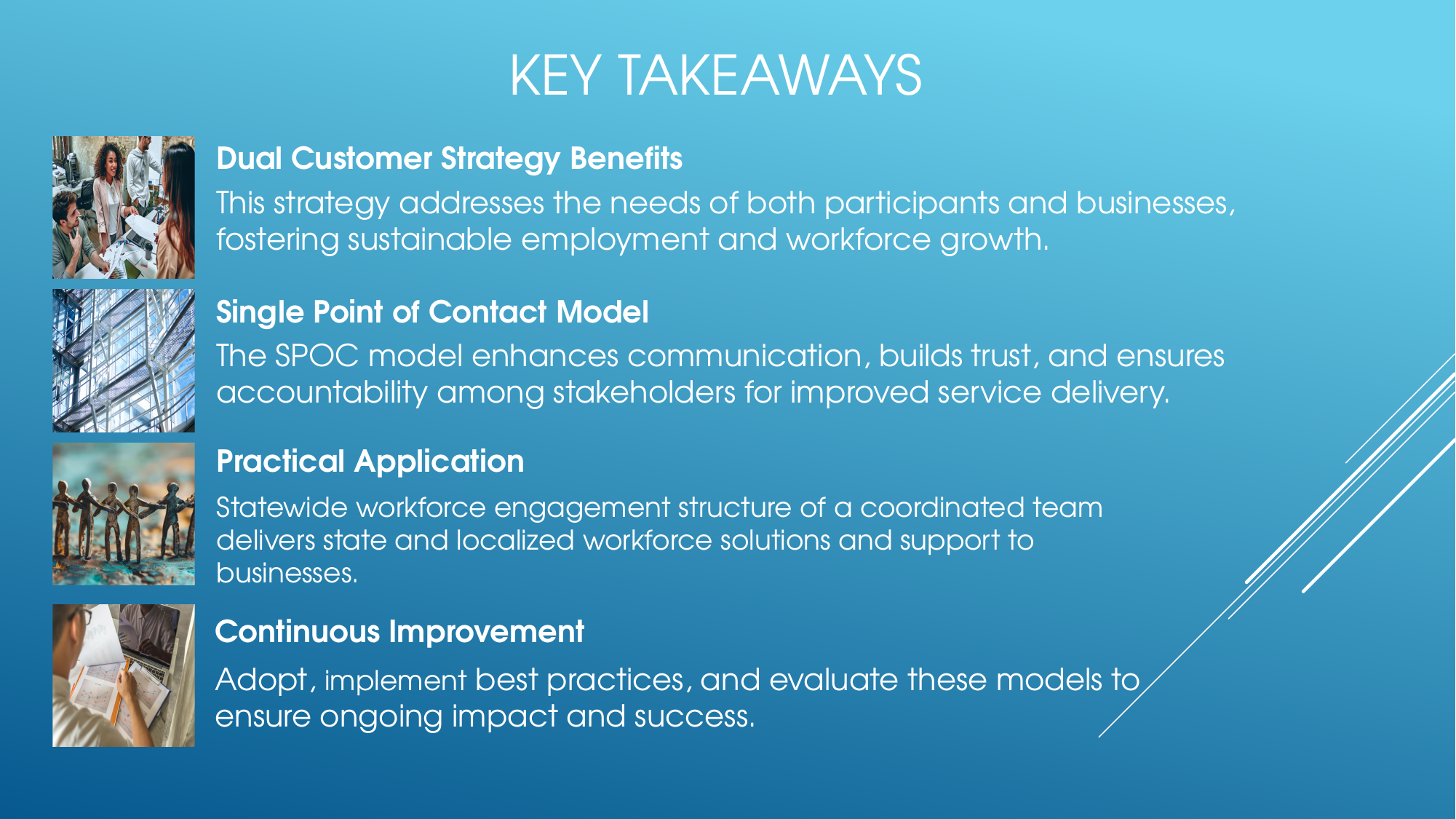

# Key Takeaways
Dual Customer Strategy Benefits
This strategy addresses the needs of both participants and businesses, fostering sustainable employment and workforce growth.
Single Point of Contact Model
The SPOC model enhances communication, builds trust, and ensures accountability among stakeholders for improved service delivery.

Continuous Improvement
Adopt, implement best practices, and evaluate these models to ensure ongoing impact and success.
Practical Application
Statewide workforce engagement structure of a coordinated team  delivers state and localized workforce solutions and support to businesses.